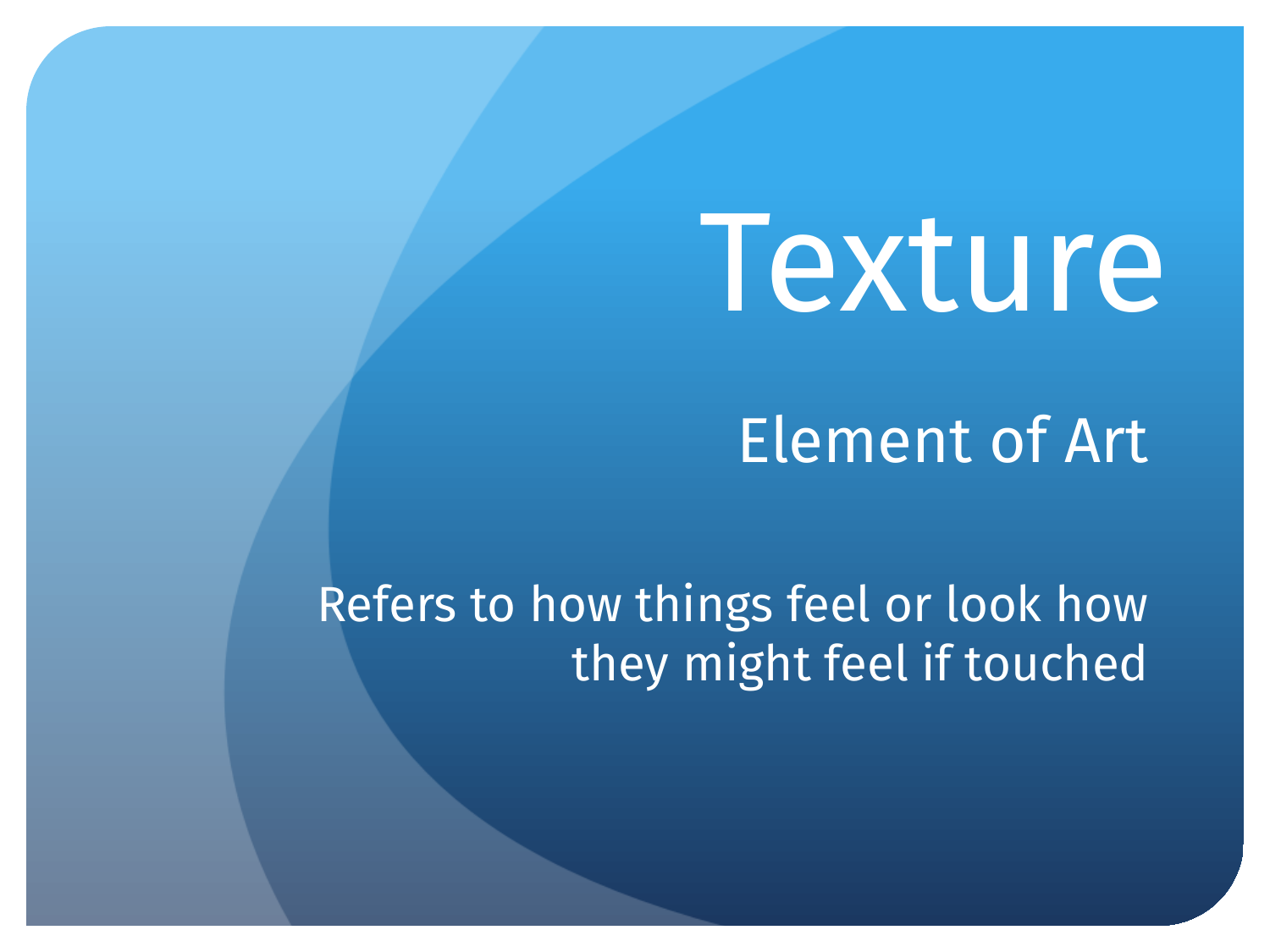

# Texture
Element of Art

Refers to how things feel or look how they might feel if touched